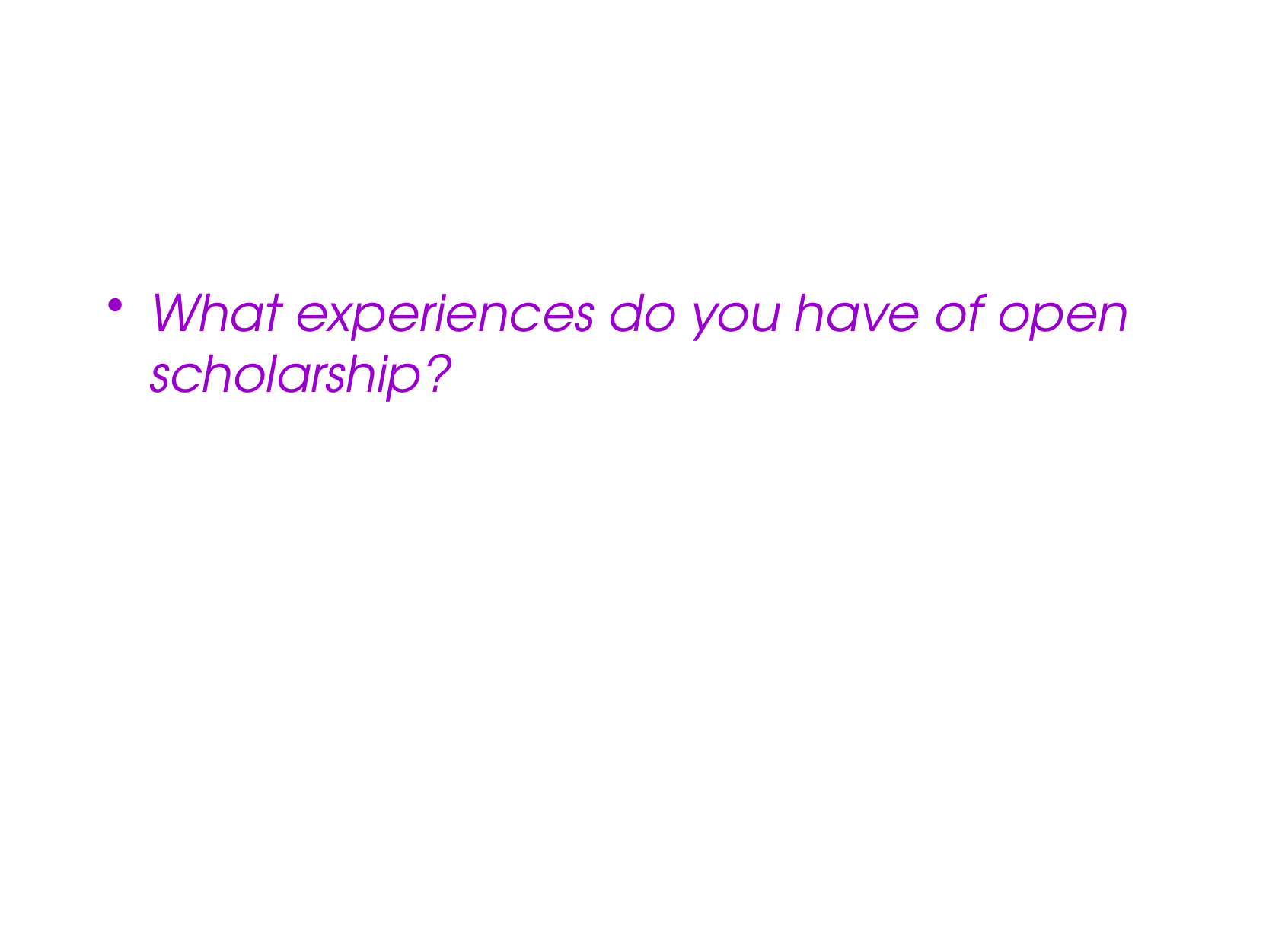

#
What experiences do you have of open scholarship?